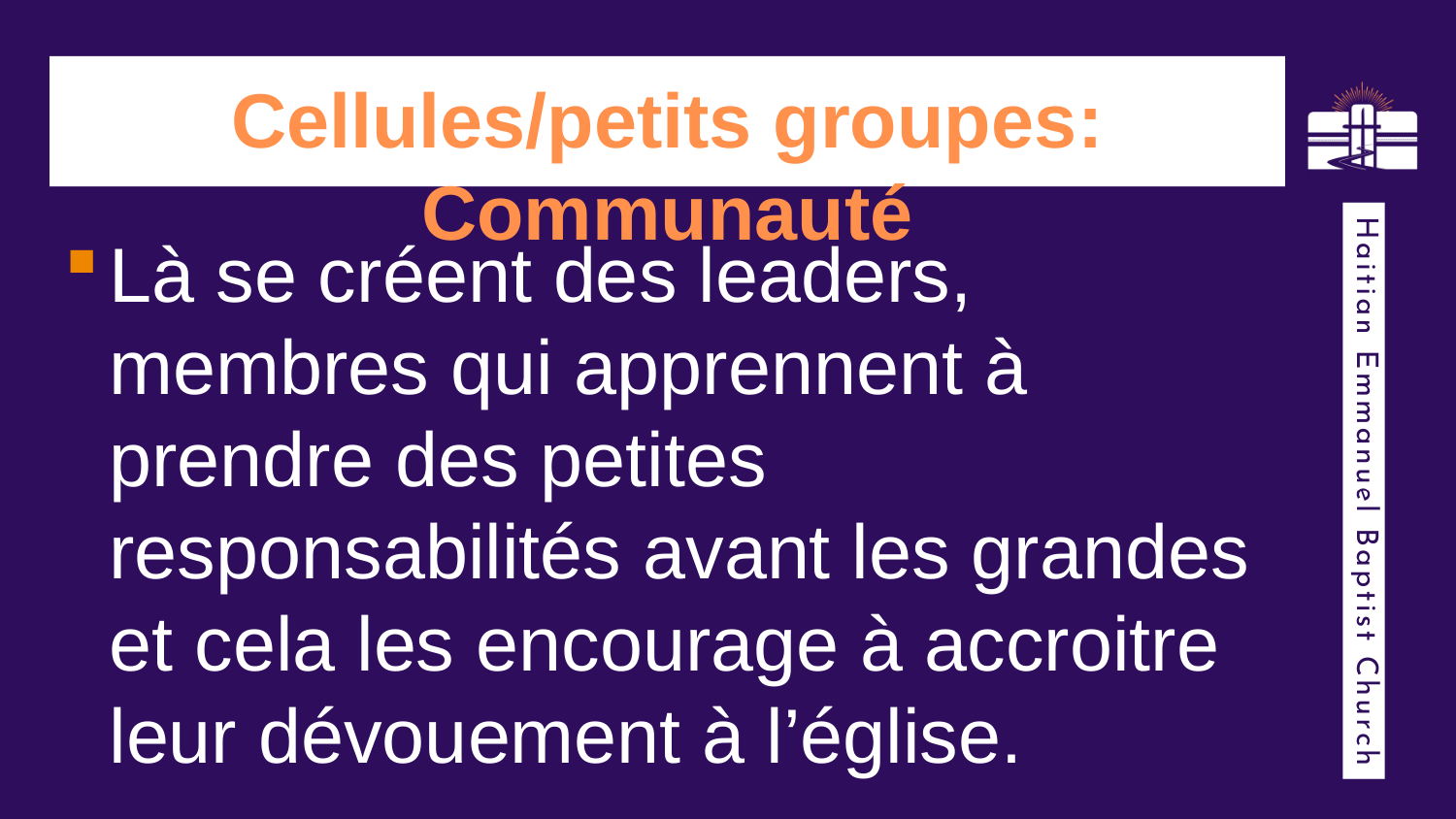

# Cellules/petits groupes: Communauté
Là se créent des leaders, membres qui apprennent à prendre des petites responsabilités avant les grandes et cela les encourage à accroitre leur dévouement à l’église.